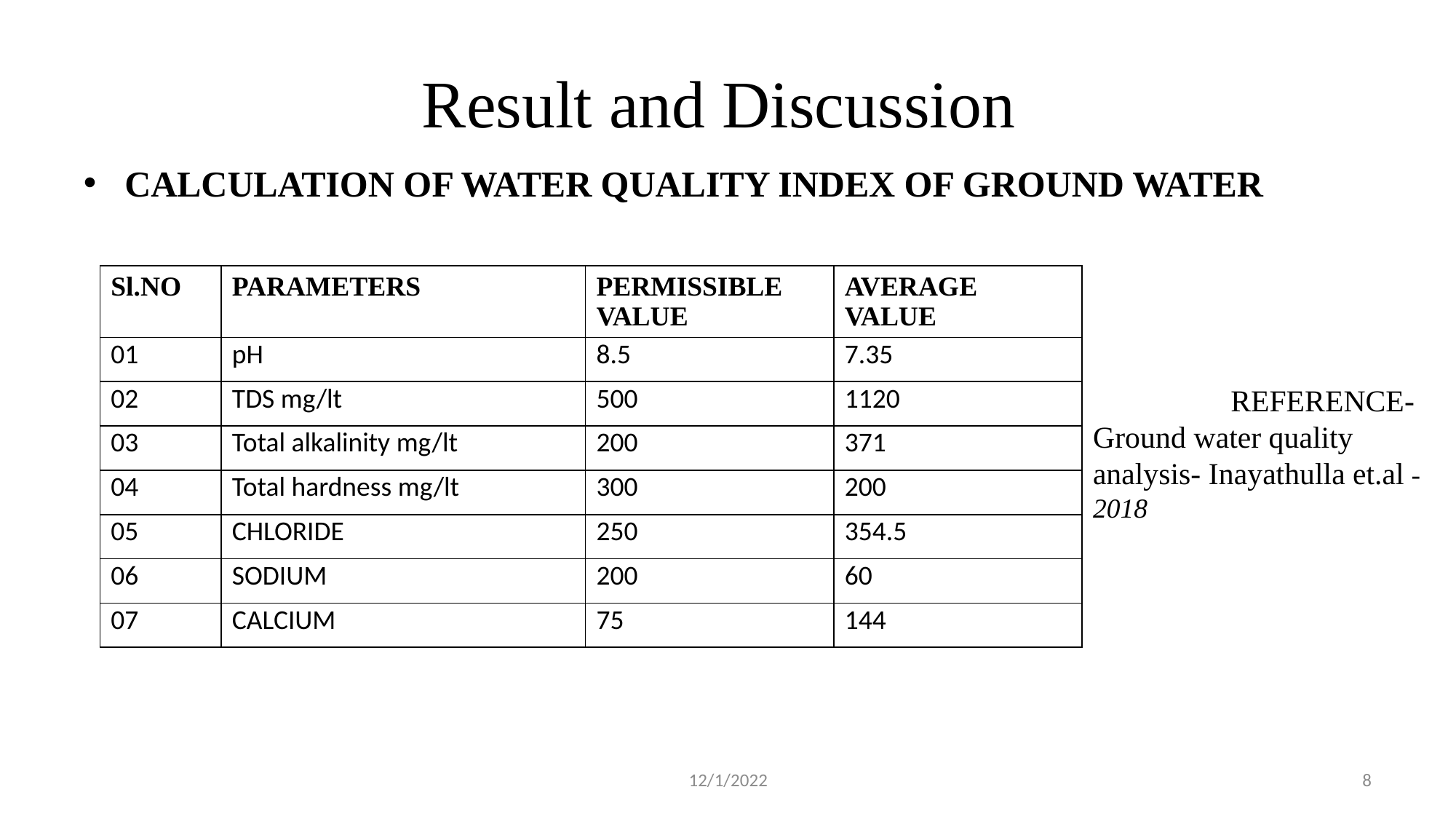

# Result and Discussion
CALCULATION OF WATER QUALITY INDEX OF GROUND WATER
| Sl.NO | PARAMETERS | PERMISSIBLE VALUE | AVERAGE VALUE |
| --- | --- | --- | --- |
| 01 | pH | 8.5 | 7.35 |
| 02 | TDS mg/lt | 500 | 1120 |
| 03 | Total alkalinity mg/lt | 200 | 371 |
| 04 | Total hardness mg/lt | 300 | 200 |
| 05 | CHLORIDE | 250 | 354.5 |
| 06 | SODIUM | 200 | 60 |
| 07 | CALCIUM | 75 | 144 |
                                                              REFERENCE- Ground water quality analysis- Inayathulla et.al -2018

12/1/2022
8